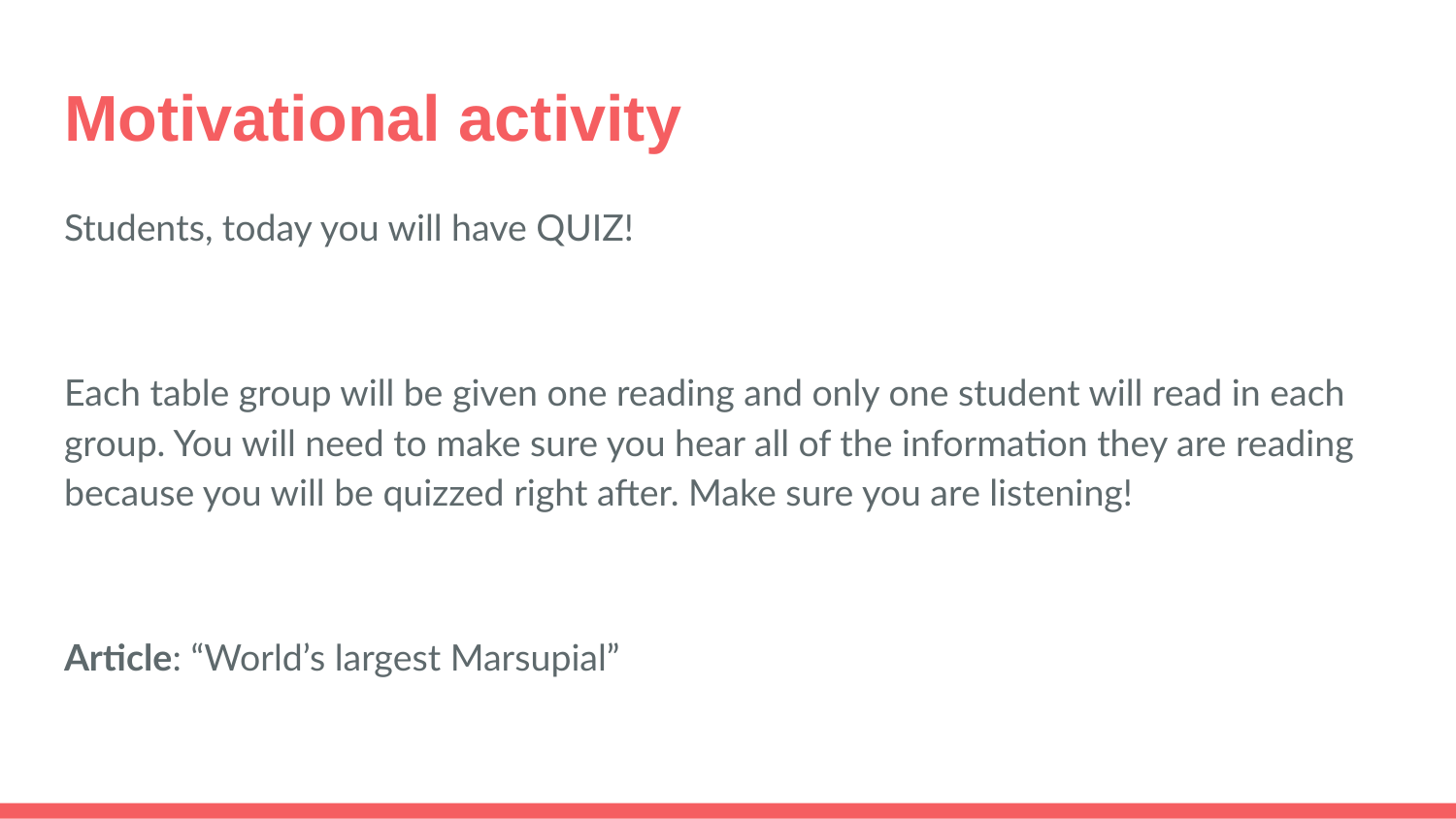

# Motivational activity
Students, today you will have QUIZ!

Each table group will be given one reading and only one student will read in each group. You will need to make sure you hear all of the information they are reading because you will be quizzed right after. Make sure you are listening!

Article: “World’s largest Marsupial”